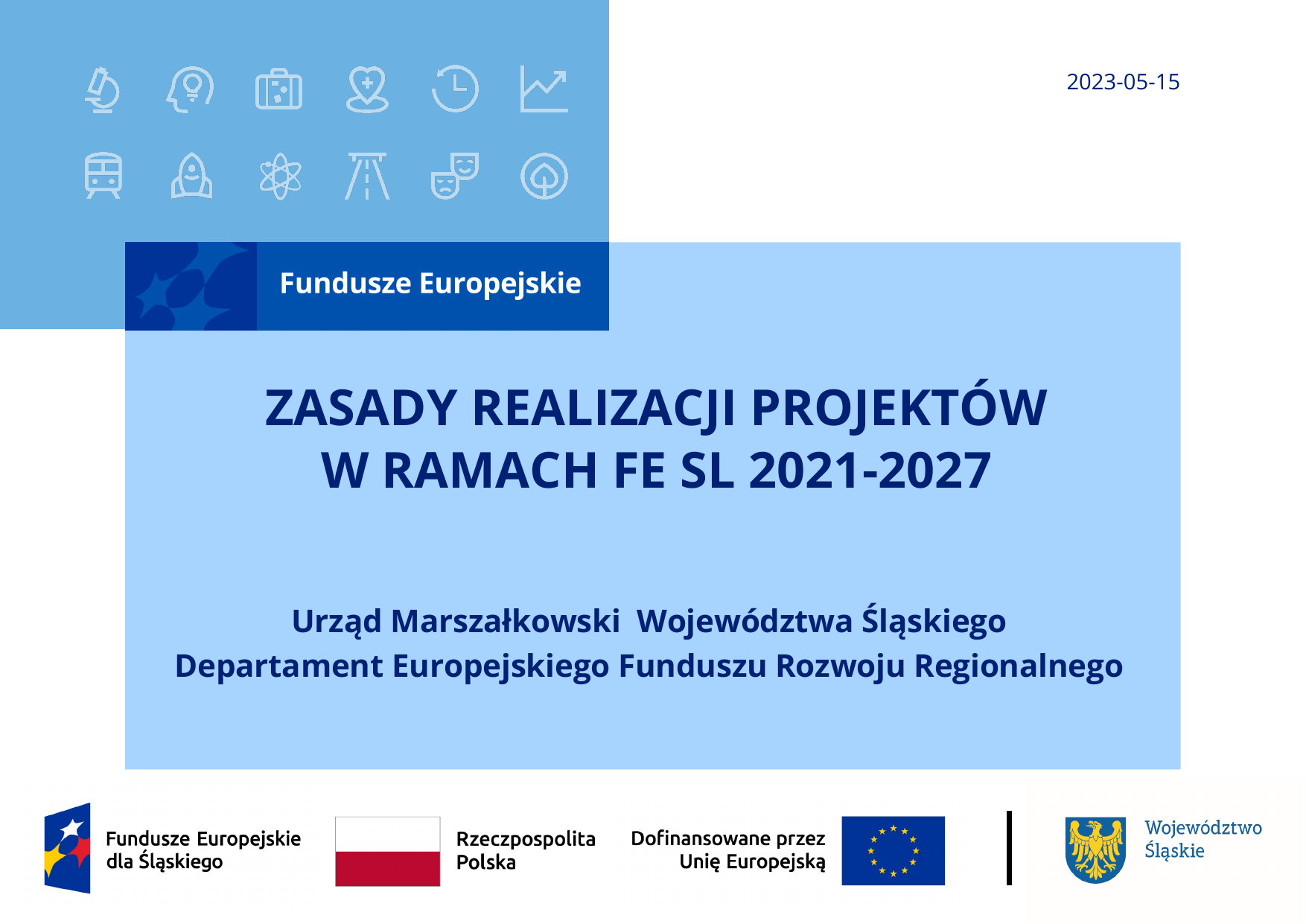

2023-05-15
# ZASADY REALIZACJI PROJEKTÓW W RAMACH FE SL 2021-2027
Urząd Marszałkowski  Województwa Śląskiego
Departament Europejskiego Funduszu Rozwoju Regionalnego